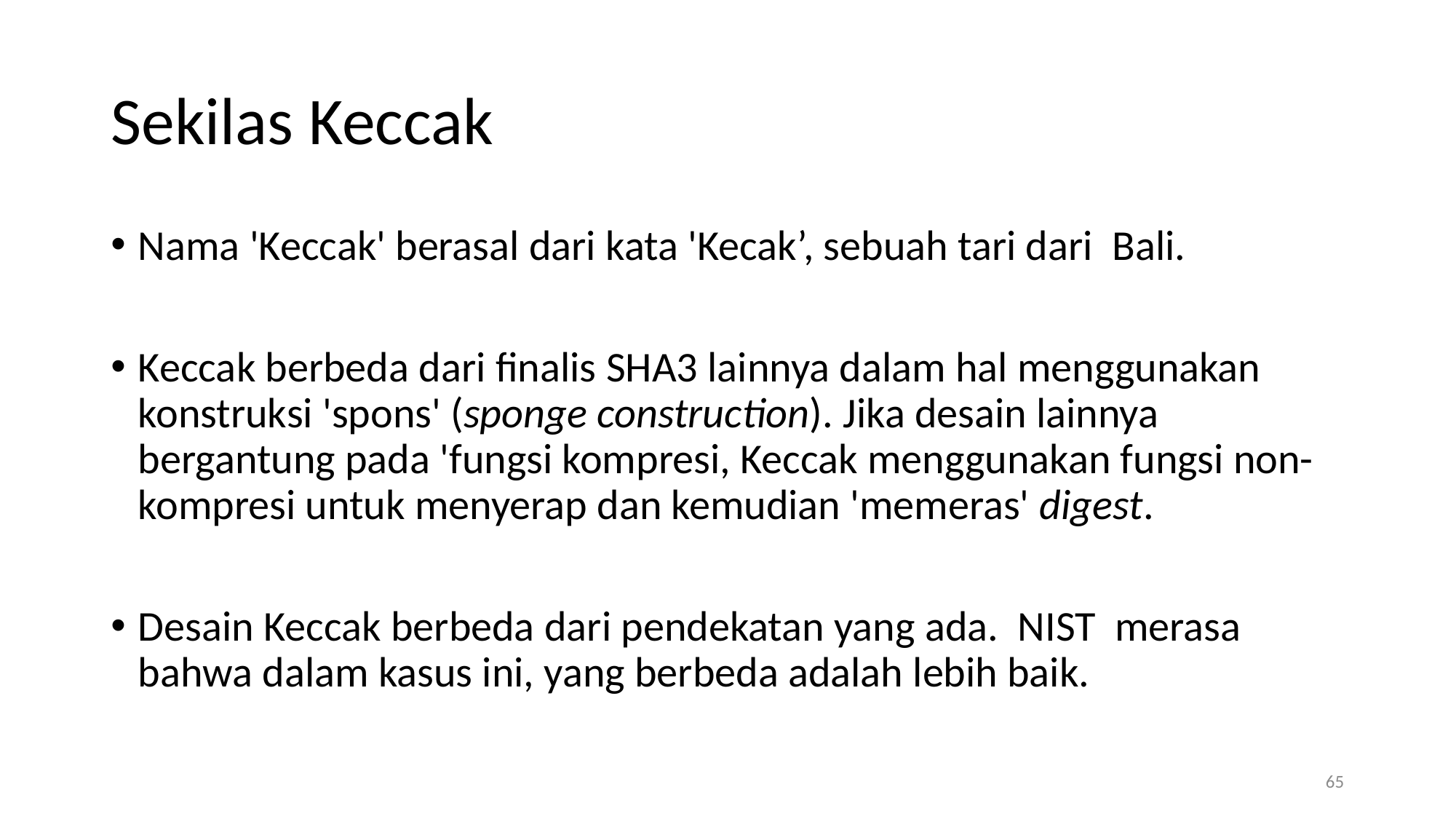

# Sekilas Keccak
Nama 'Keccak' berasal dari kata 'Kecak’, sebuah tari dari  Bali.

Keccak berbeda dari finalis SHA3 lainnya dalam hal menggunakan konstruksi 'spons' (sponge construction). Jika desain lainnya bergantung pada 'fungsi kompresi, Keccak menggunakan fungsi non-kompresi untuk menyerap dan kemudian 'memeras' digest.

Desain Keccak berbeda dari pendekatan yang ada.  NIST  merasa bahwa dalam kasus ini, yang berbeda adalah lebih baik.
65